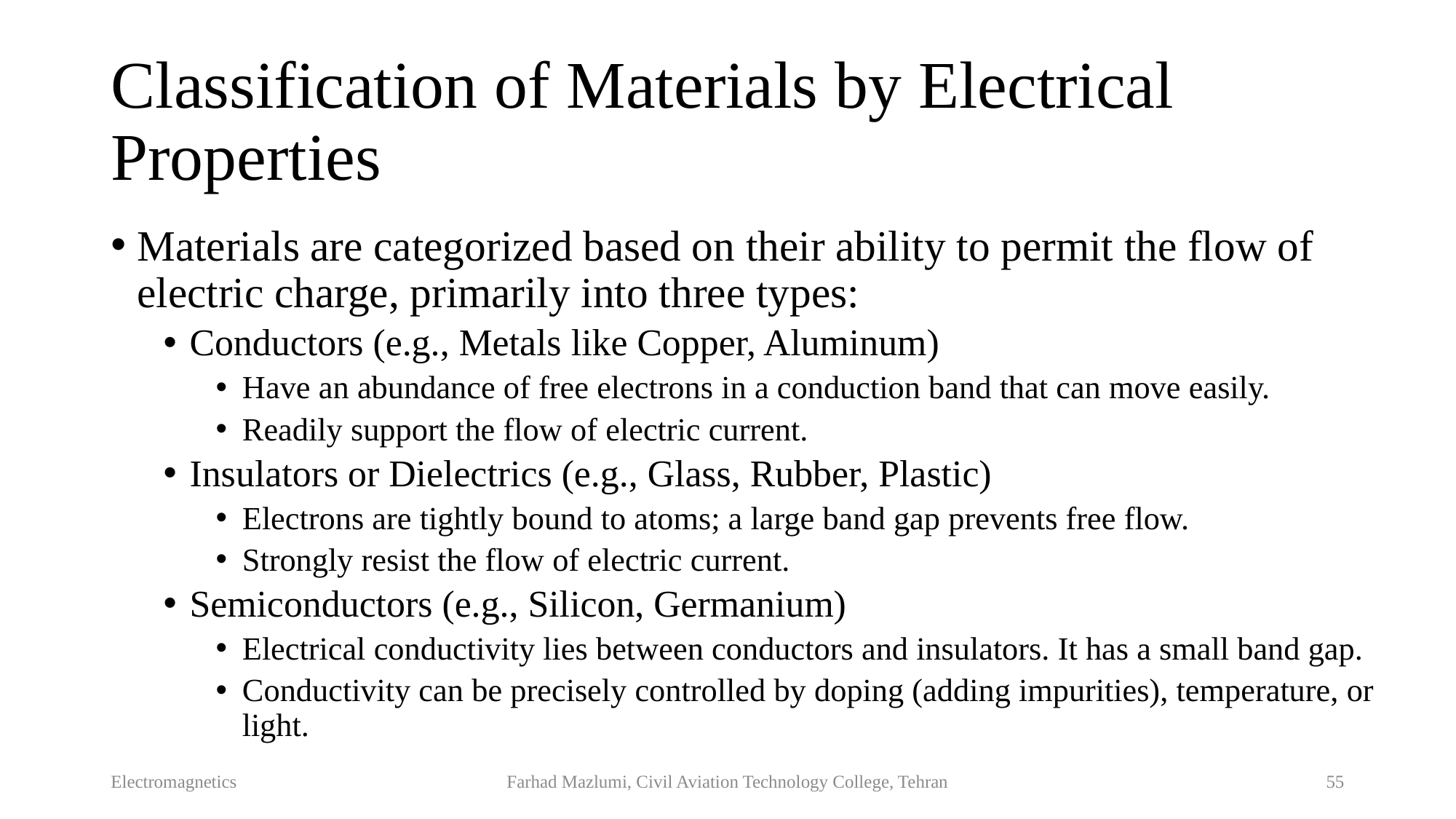

# Classification of Materials by Electrical Properties
Materials are categorized based on their ability to permit the flow of electric charge, primarily into three types:
Conductors (e.g., Metals like Copper, Aluminum)
Have an abundance of free electrons in a conduction band that can move easily.
Readily support the flow of electric current.
Insulators or Dielectrics (e.g., Glass, Rubber, Plastic)
Electrons are tightly bound to atoms; a large band gap prevents free flow.
Strongly resist the flow of electric current.
Semiconductors (e.g., Silicon, Germanium)
Electrical conductivity lies between conductors and insulators. It has a small band gap.
Conductivity can be precisely controlled by doping (adding impurities), temperature, or light.

Electromagnetics
Farhad Mazlumi, Civil Aviation Technology College, Tehran
55